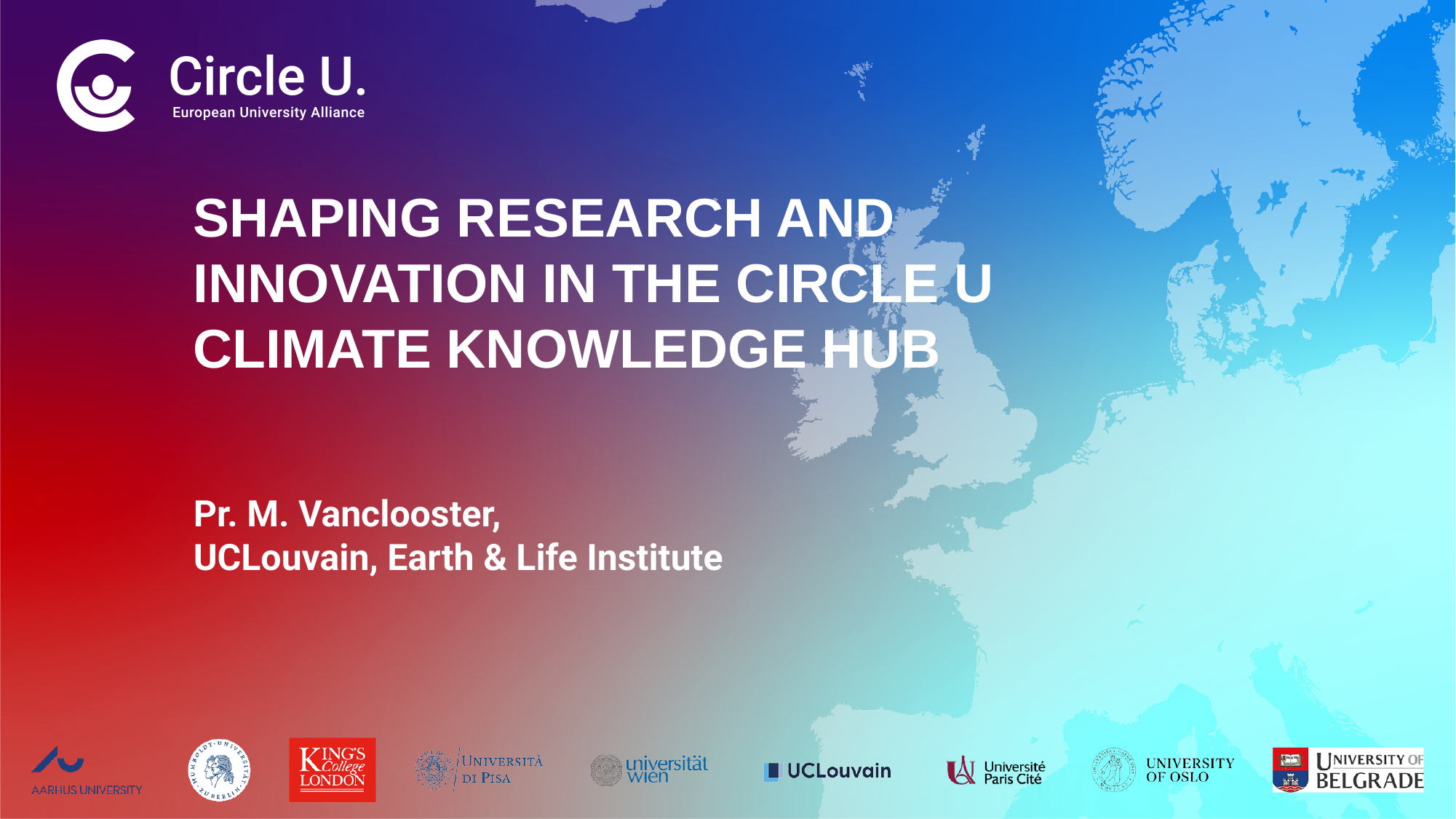

# Shaping research and innovation in the Circle U Climate Knowledge Hub
Pr. M. Vanclooster,
UCLouvain, Earth & Life Institute